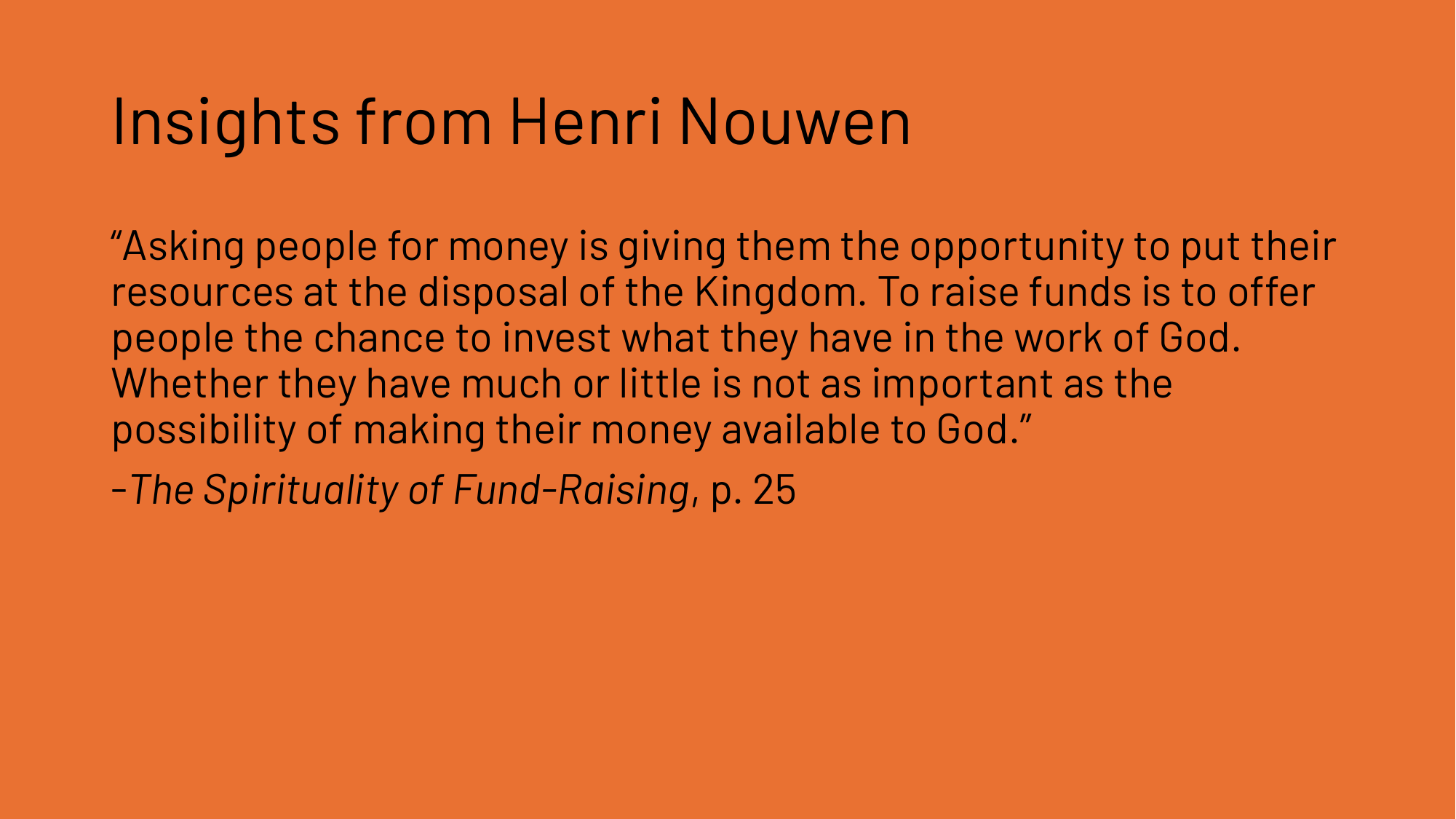

# Insights from Henri Nouwen
“Asking people for money is giving them the opportunity to put their resources at the disposal of the Kingdom. To raise funds is to offer people the chance to invest what they have in the work of God. Whether they have much or little is not as important as the possibility of making their money available to God.”
-The Spirituality of Fund-Raising, p. 25